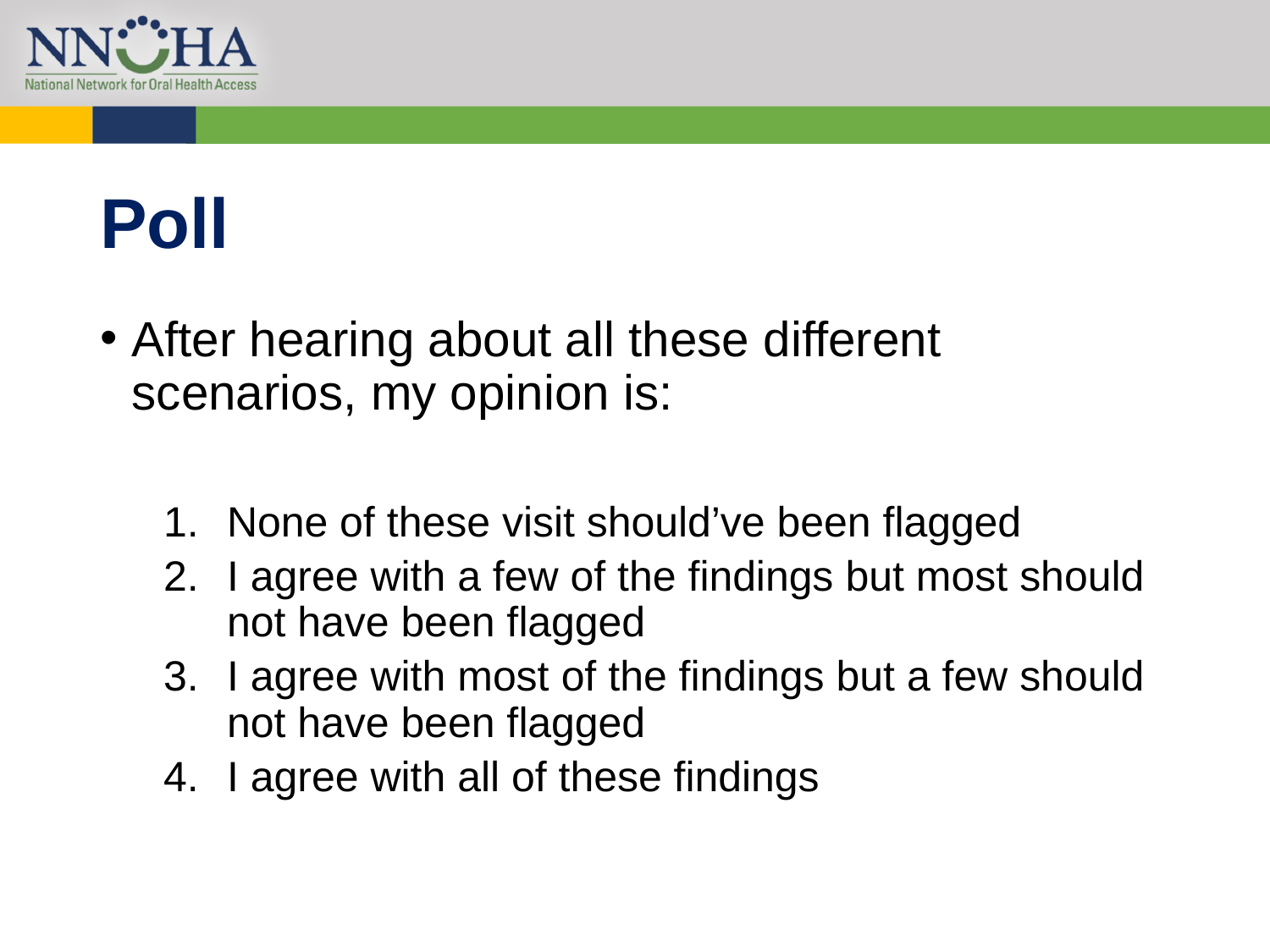

# Poll
After hearing about all these different scenarios, my opinion is:

None of these visit should’ve been flagged
I agree with a few of the findings but most should not have been flagged
I agree with most of the findings but a few should not have been flagged
I agree with all of these findings